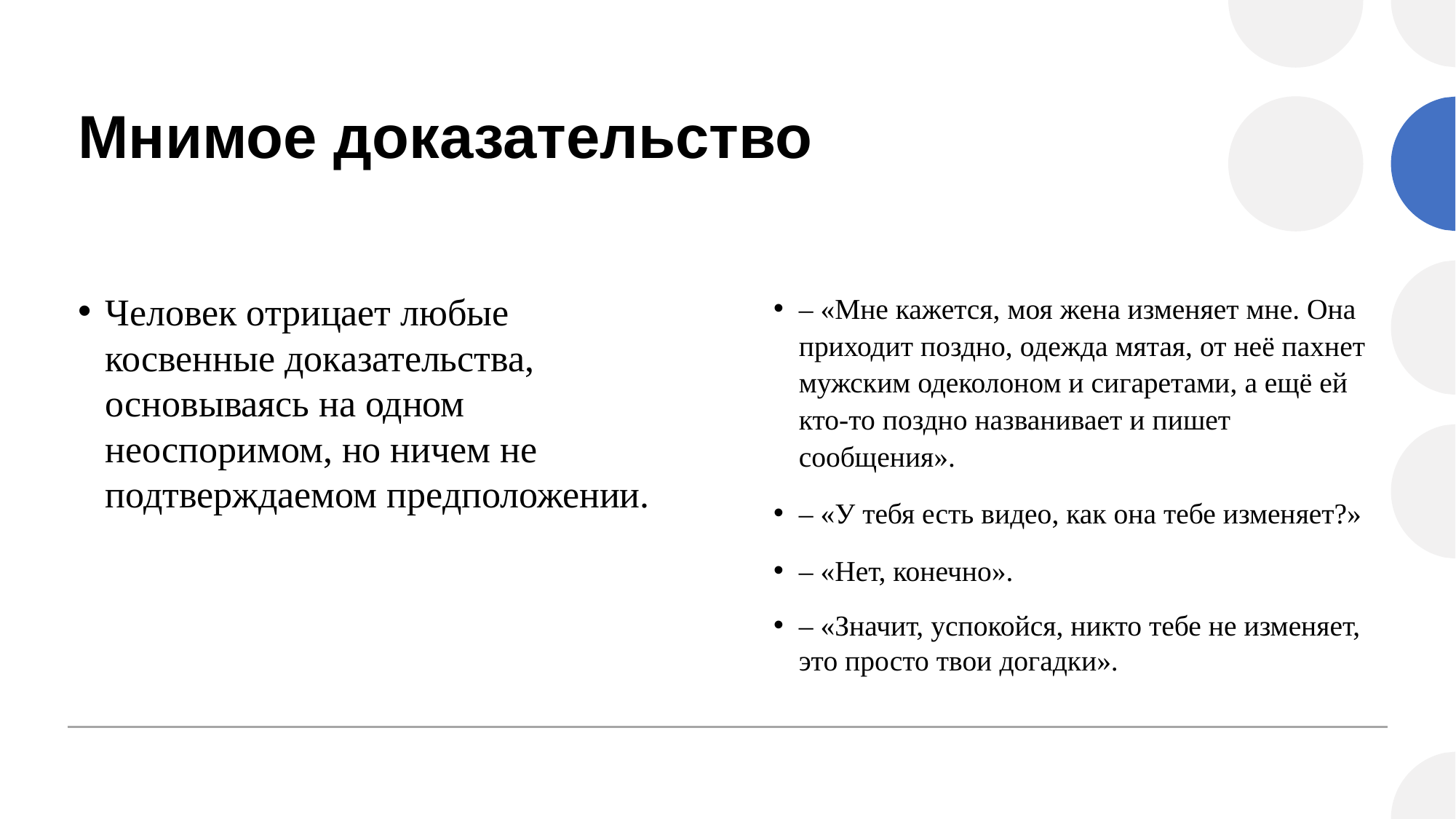

# Мнимое доказательство
Человек отрицает любые косвенные доказательства, основываясь на одном неоспоримом, но ничем не подтверждаемом предположении.
– «Мне кажется, моя жена изменяет мне. Она приходит поздно, одежда мятая, от неё пахнет мужским одеколоном и сигаретами, а ещё ей кто-то поздно названивает и пишет сообщения».
– «У тебя есть видео, как она тебе изменяет?»
– «Нет, конечно».
– «Значит, успокойся, никто тебе не изменяет, это просто твои догадки».